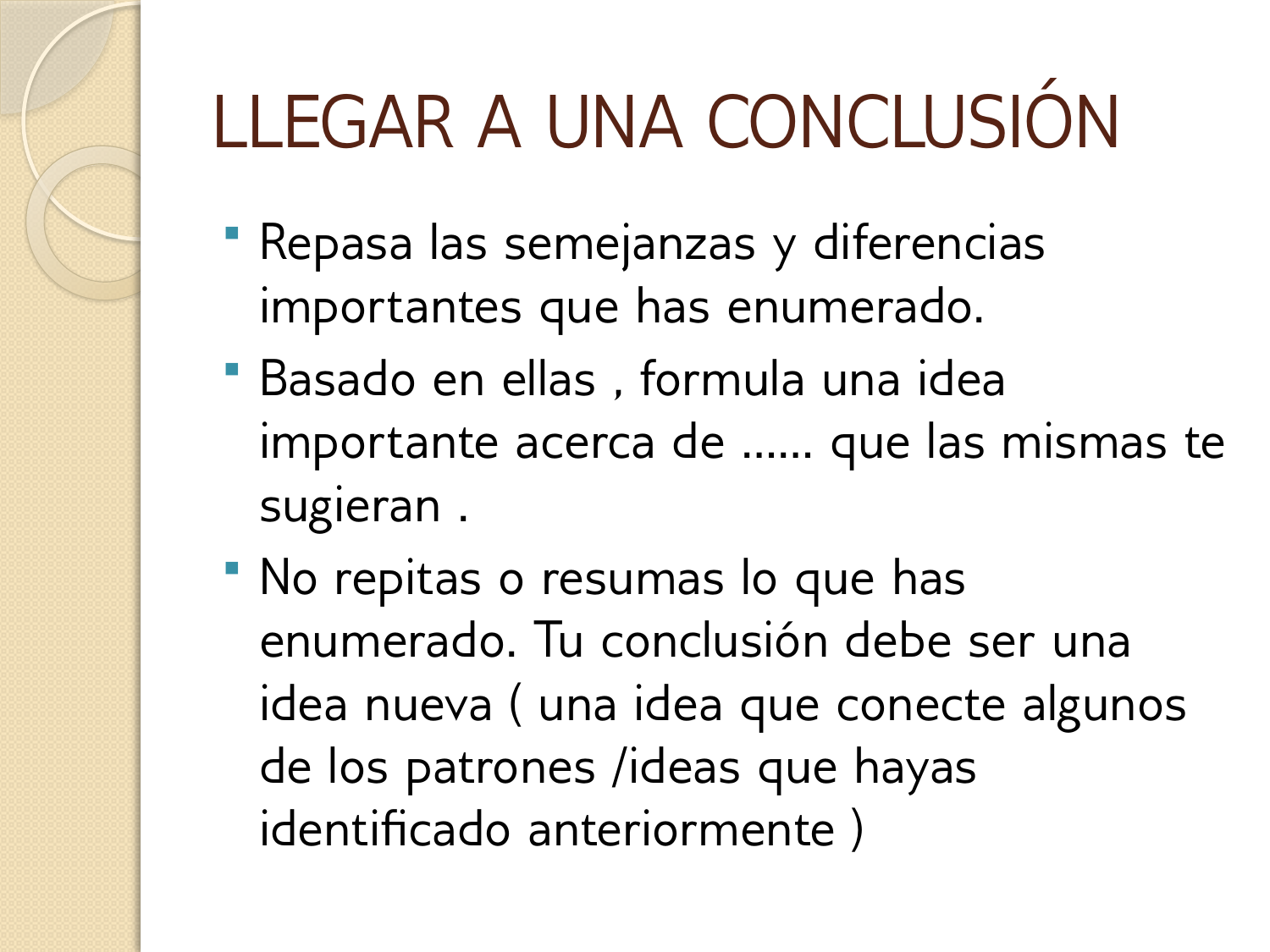

# LLEGAR A UNA CONCLUSIÓN
Repasa las semejanzas y diferencias importantes que has enumerado.
Basado en ellas , formula una idea importante acerca de …… que las mismas te sugieran .
No repitas o resumas lo que has enumerado. Tu conclusión debe ser una idea nueva ( una idea que conecte algunos de los patrones /ideas que hayas identificado anteriormente )